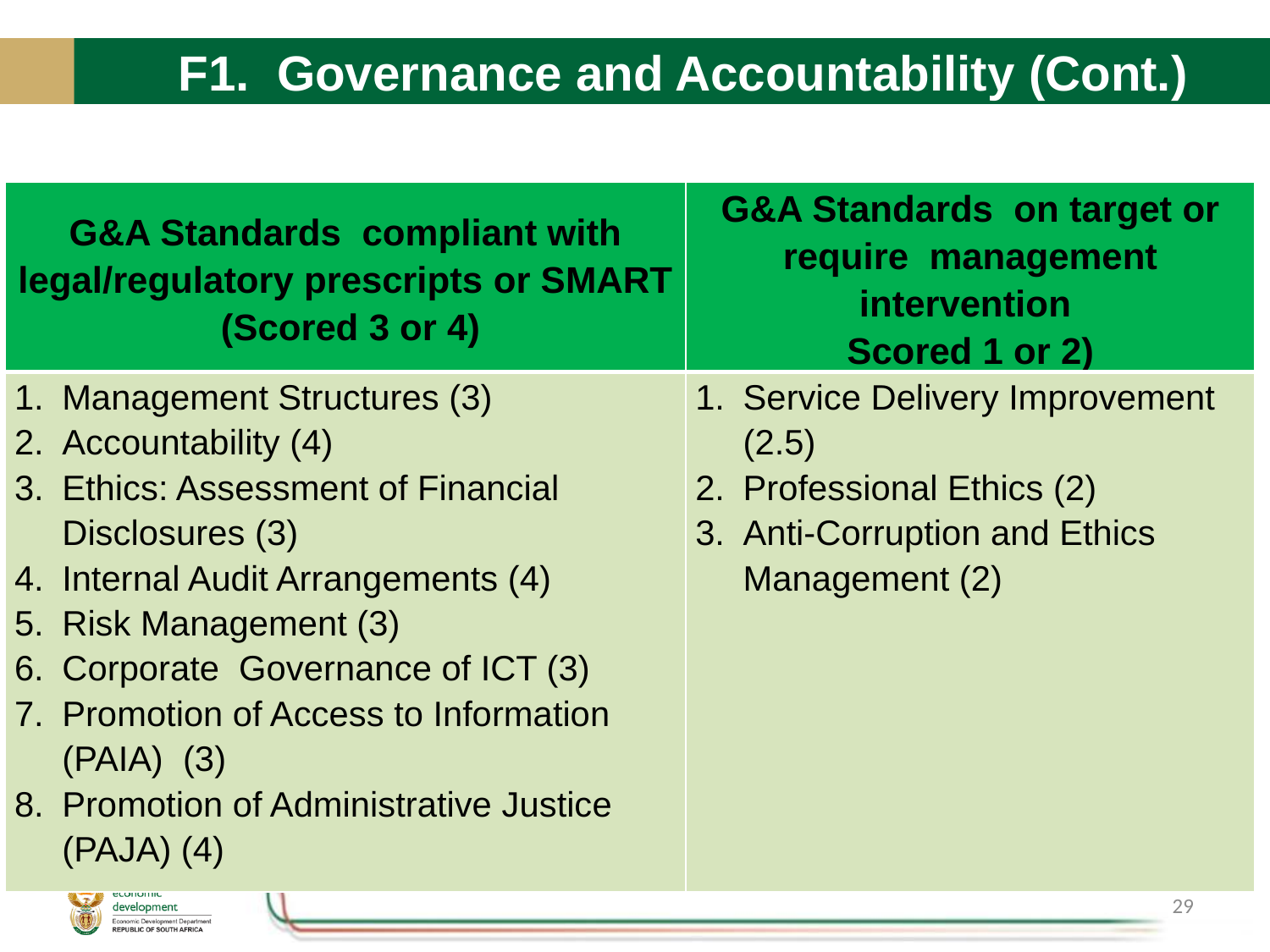

# F1.  Governance and Accountability (Cont.)
| G&A Standards compliant with legal/regulatory prescripts or SMART (Scored 3 or 4) | G&A Standards on target or require management intervention Scored 1 or 2) |
| --- | --- |
| Management Structures (3) Accountability (4) Ethics: Assessment of Financial Disclosures (3) Internal Audit Arrangements (4) Risk Management (3) Corporate Governance of ICT (3) Promotion of Access to Information (PAIA) (3) Promotion of Administrative Justice (PAJA) (4) | Service Delivery Improvement (2.5) Professional Ethics (2) Anti-Corruption and Ethics Management (2) |
29